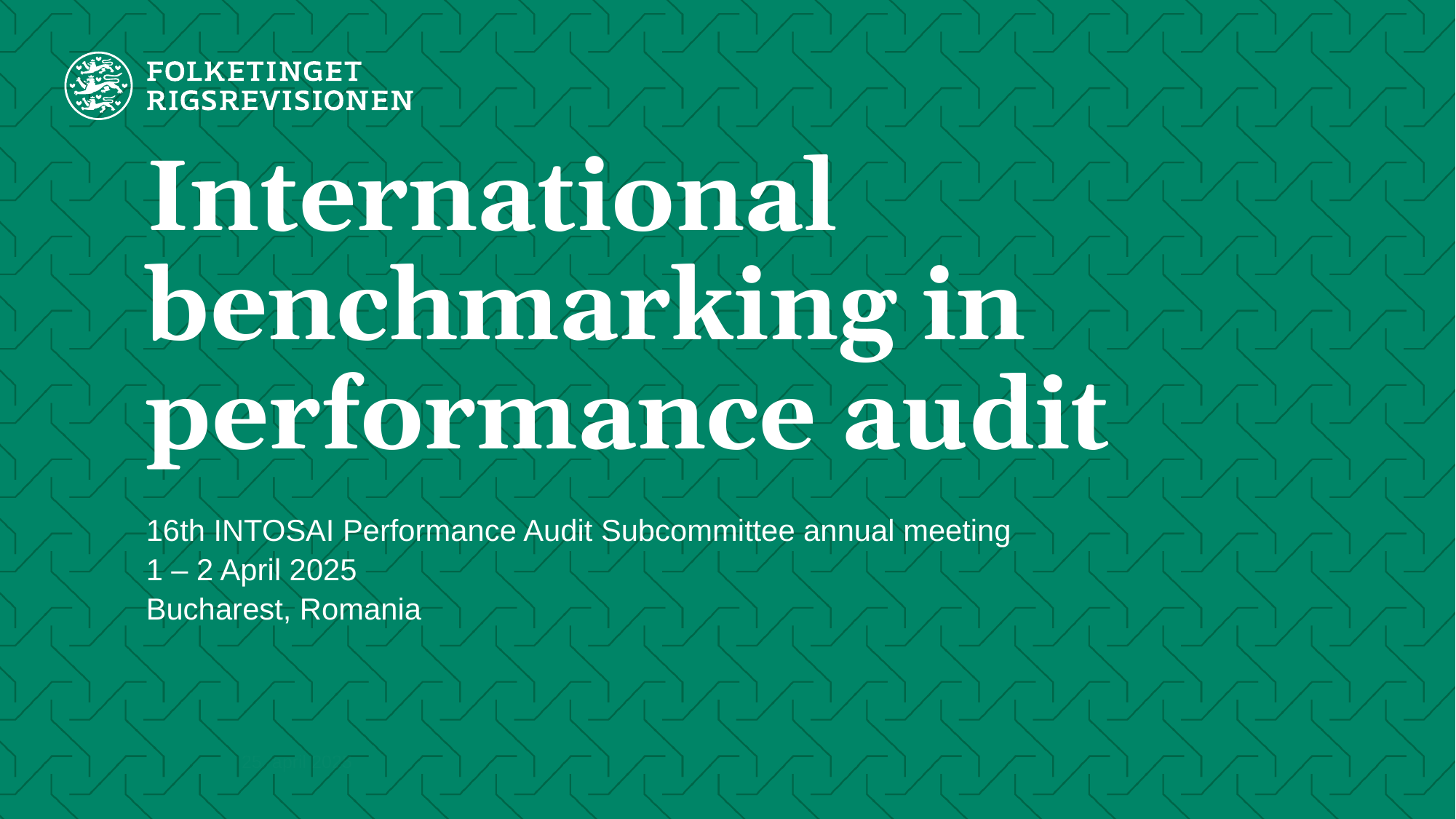

# International benchmarking in performance audit
16th INTOSAI Performance Audit Subcommittee annual meeting
1 – 2 April 2025
Bucharest, Romania

25. april 2025
1